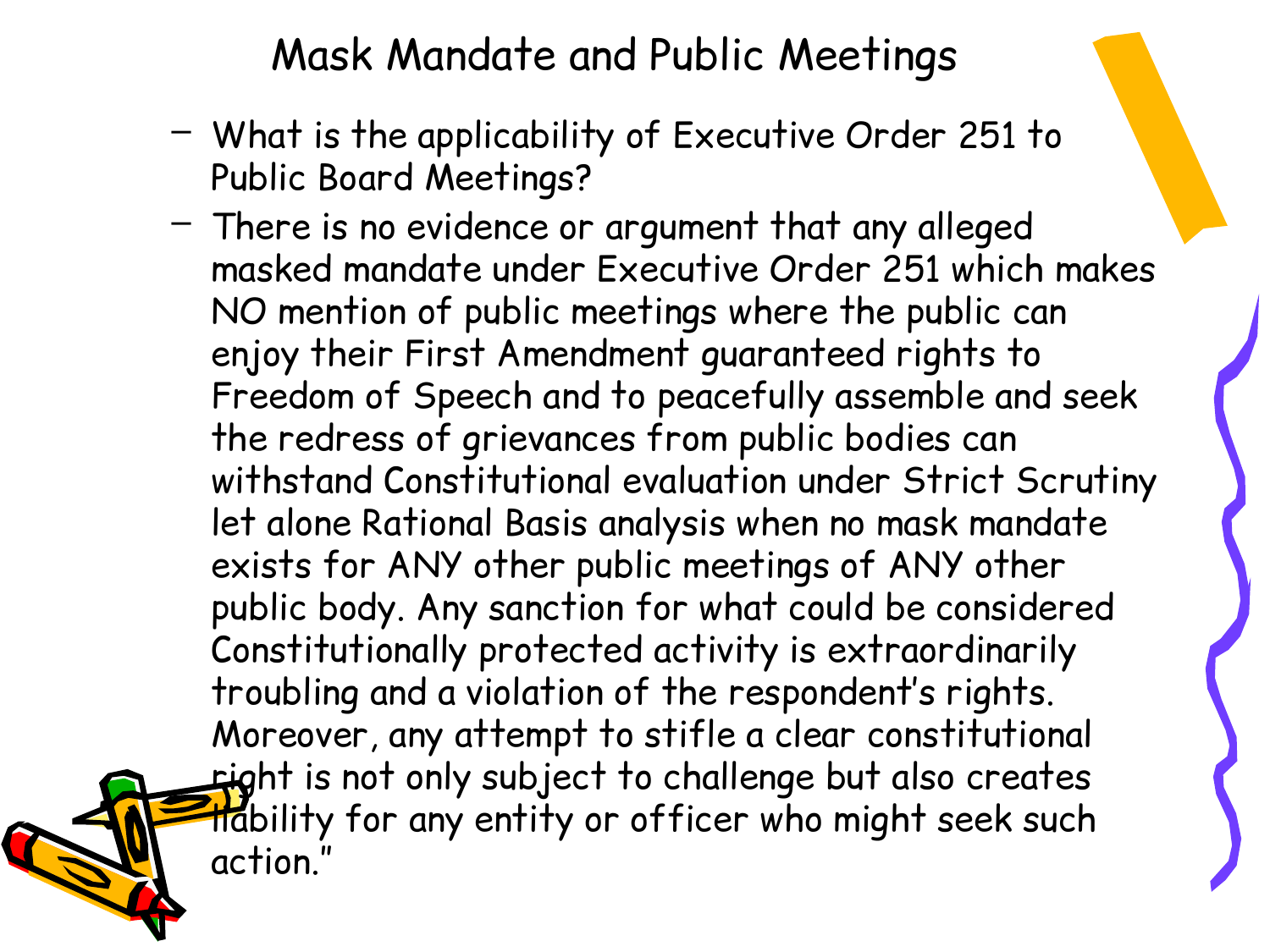

# Mask Mandate and Public Meetings
What is the applicability of Executive Order 251 to Public Board Meetings?
There is no evidence or argument that any alleged masked mandate under Executive Order 251 which makes NO mention of public meetings where the public can enjoy their First Amendment guaranteed rights to Freedom of Speech and to peacefully assemble and seek the redress of grievances from public bodies can withstand Constitutional evaluation under Strict Scrutiny let alone Rational Basis analysis when no mask mandate exists for ANY other public meetings of ANY other public body. Any sanction for what could be considered Constitutionally protected activity is extraordinarily troubling and a violation of the respondent’s rights. Moreover, any attempt to stifle a clear constitutional right is not only subject to challenge but also creates liability for any entity or officer who might seek such action.”